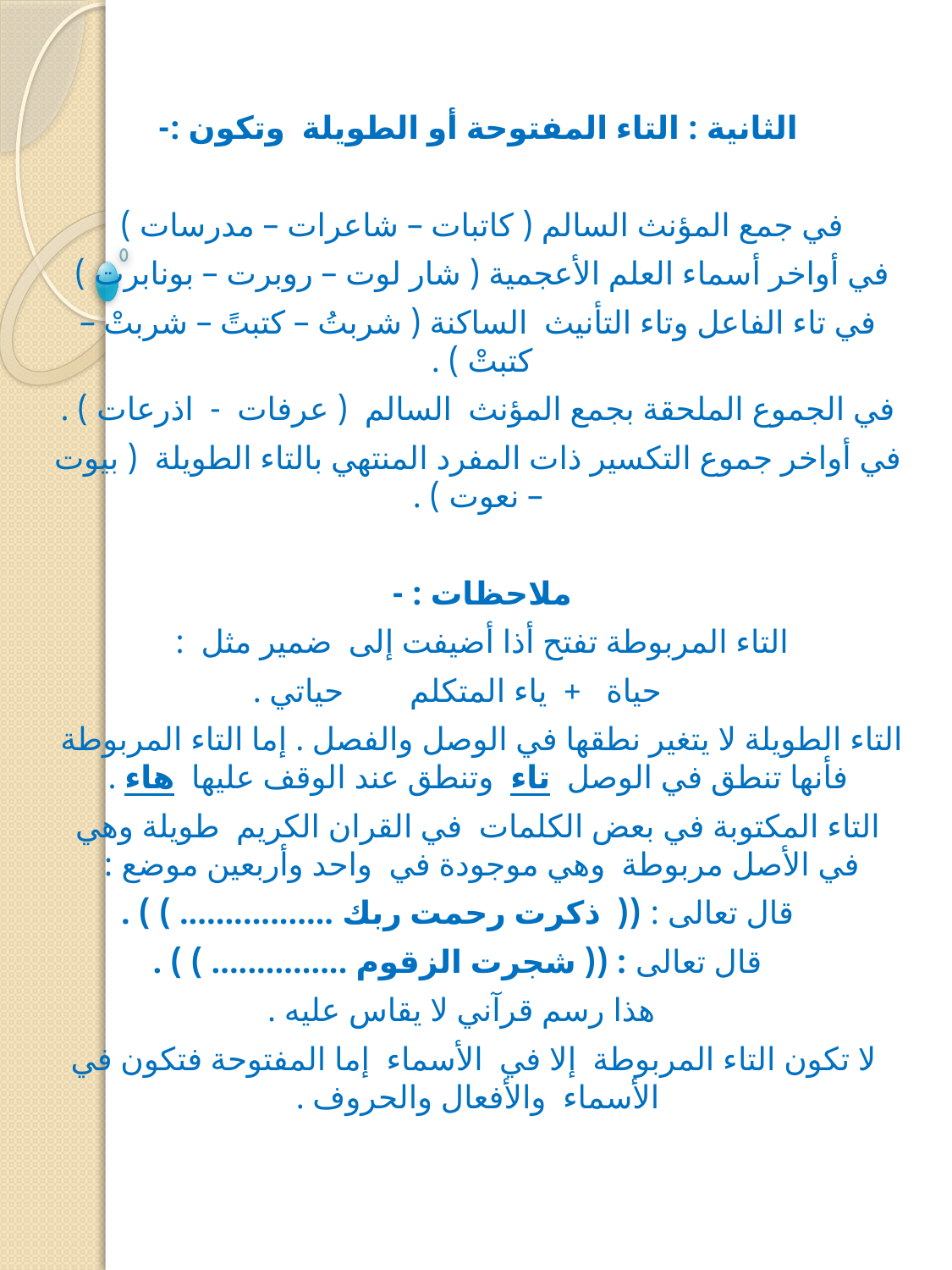

الثانية : التاء المفتوحة أو الطويلة  وتكون :-

في جمع المؤنث السالم ( كاتبات – شاعرات – مدرسات )
في أواخر أسماء العلم الأعجمية ( شار لوت – روبرت – بونابرت )
في تاء الفاعل وتاء التأنيث  الساكنة ( شربتُ – كتبتً – شربتْ – كتبتْ ) .
في الجموع الملحقة بجمع المؤنث  السالم  ( عرفات  -  اذرعات ) .
في أواخر جموع التكسير ذات المفرد المنتهي بالتاء الطويلة  ( بيوت – نعوت ) .

ملاحظات : -
التاء المربوطة تفتح أذا أضيفت إلى  ضمير مثل  :
     حياة   +  ياء المتكلم        حياتي .
التاء الطويلة لا يتغير نطقها في الوصل والفصل . إما التاء المربوطة  فأنها تنطق في الوصل  تاء  وتنطق عند الوقف عليها  هاء .
التاء المكتوبة في بعض الكلمات  في القران الكريم  طويلة وهي في الأصل مربوطة  وهي موجودة في  واحد وأربعين موضع :
     قال تعالى : ((  ذكرت رحمت ربك ................. ) ) .
     قال تعالى : (( شجرت الزقوم ............... ) ) .
    هذا رسم قرآني لا يقاس عليه .
 لا تكون التاء المربوطة  إلا في  الأسماء  إما المفتوحة فتكون في الأسماء  والأفعال والحروف .
#